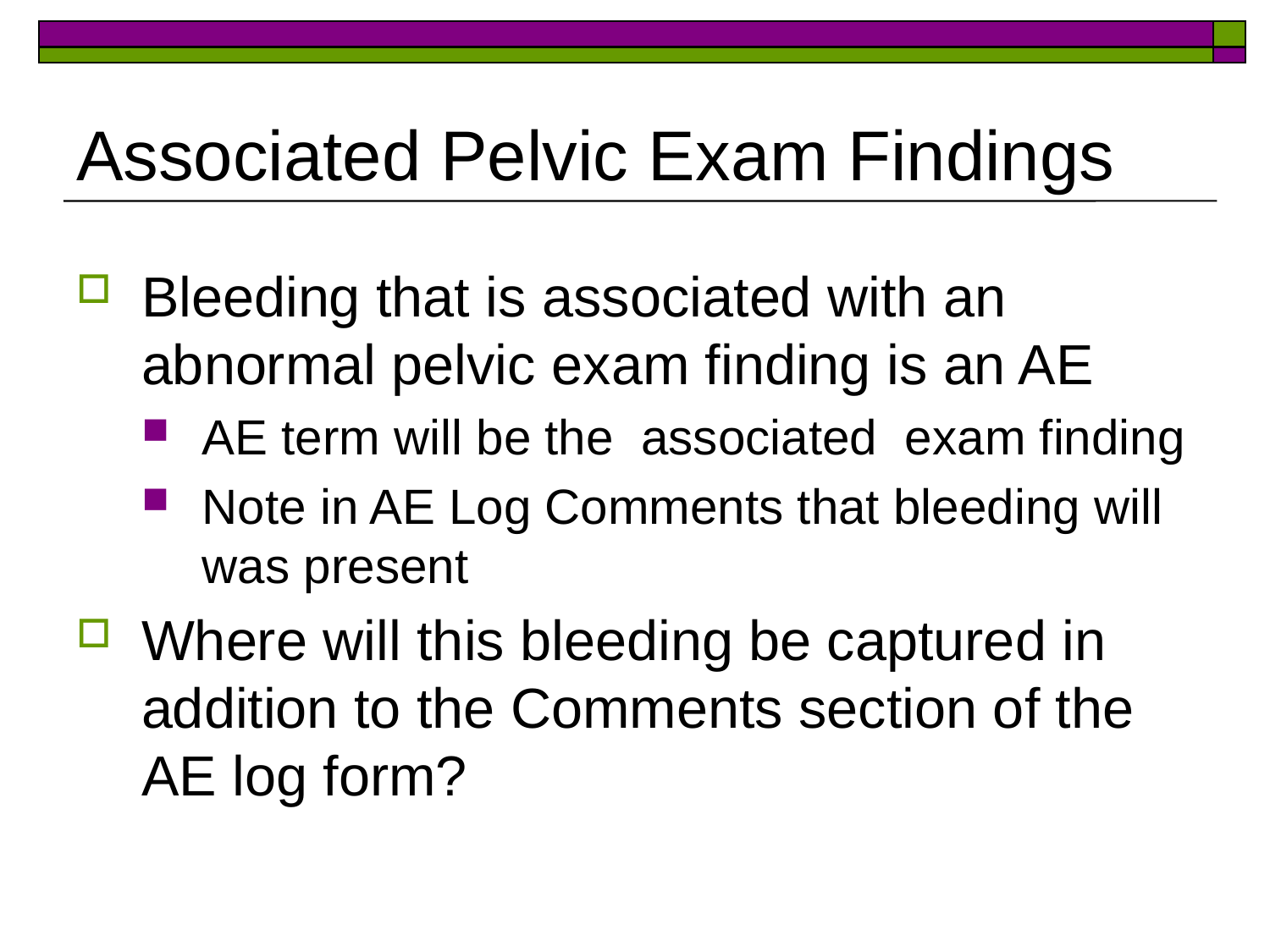

# Associated Pelvic Exam Findings
Bleeding that is associated with an abnormal pelvic exam finding is an AE
AE term will be the  associated  exam finding
Note in AE Log Comments that bleeding will was present
Where will this bleeding be captured in addition to the Comments section of the AE log form?